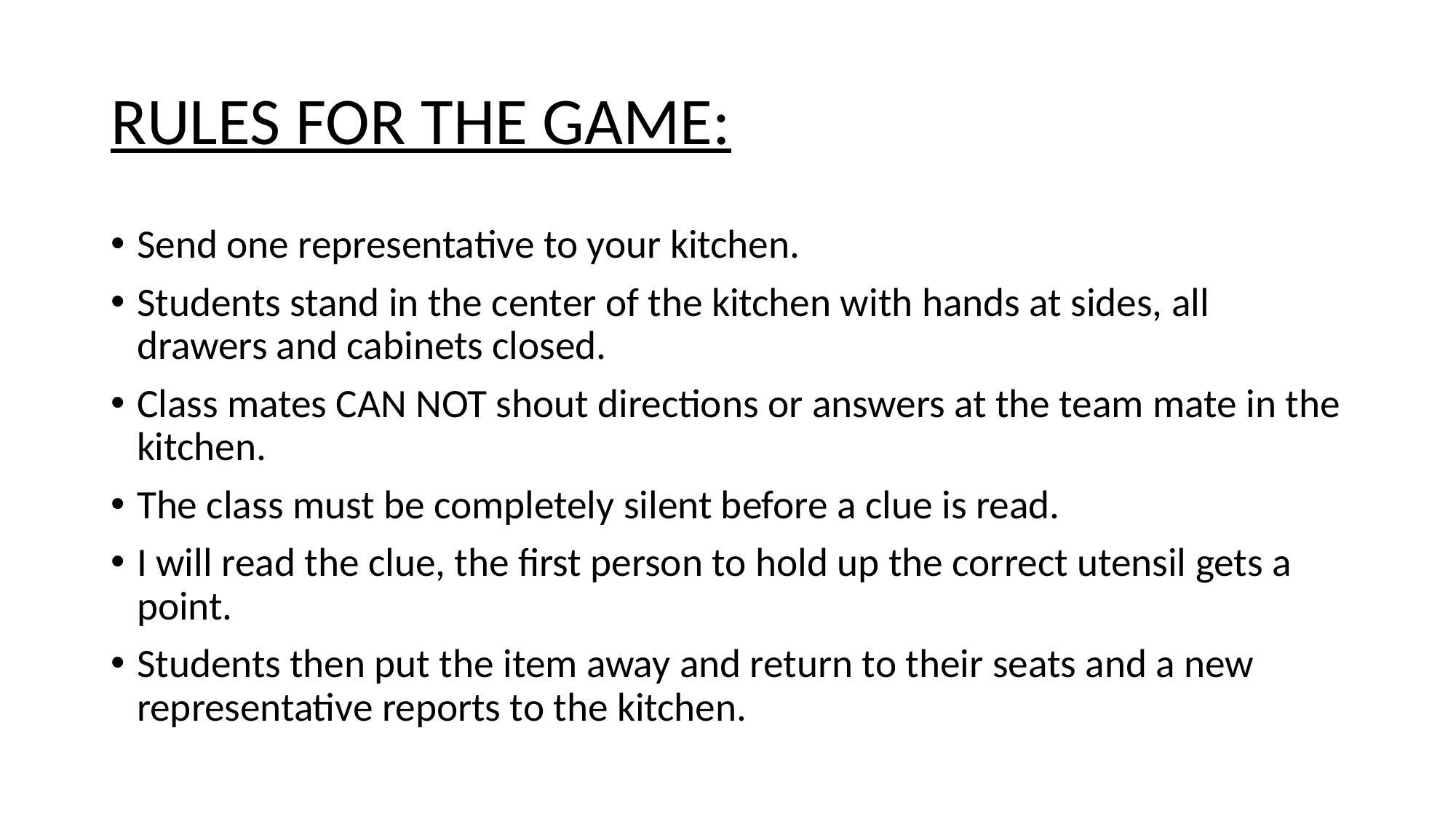

# RULES FOR THE GAME:
Send one representative to your kitchen.
Students stand in the center of the kitchen with hands at sides, all drawers and cabinets closed.
Class mates CAN NOT shout directions or answers at the team mate in the kitchen.
The class must be completely silent before a clue is read.
I will read the clue, the first person to hold up the correct utensil gets a point.
Students then put the item away and return to their seats and a new representative reports to the kitchen.